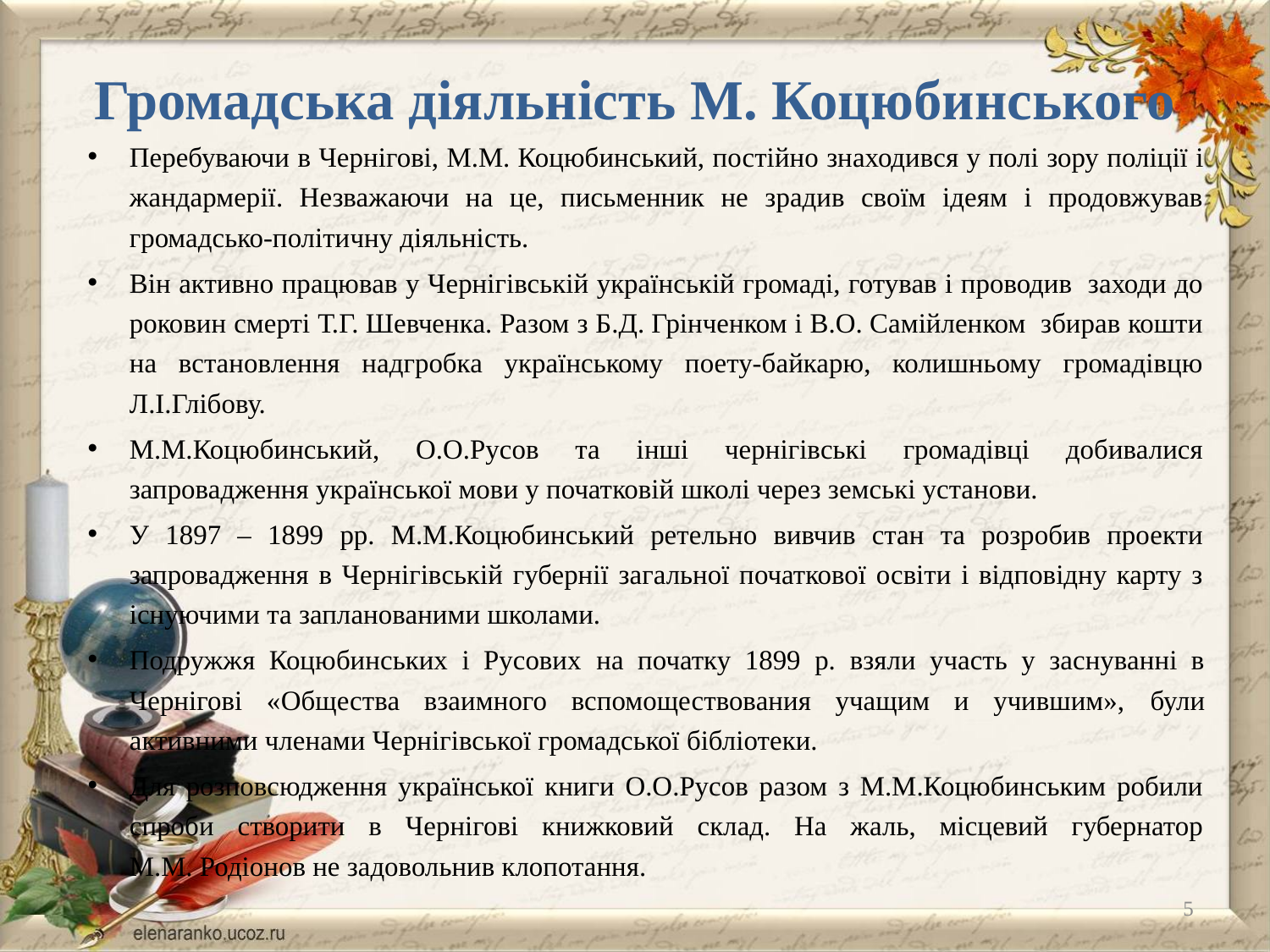

# Громадська діяльність М. Коцюбинського
Перебуваючи в Чернігові, М.М. Коцюбинський, постійно знаходився у полі зору поліції і жандармерії. Незважаючи на це, письменник не зрадив своїм ідеям і продовжував громадсько-політичну діяльність.
Він активно працював у Чернігівській українській громаді, готував і проводив  заходи до роковин смерті Т.Г. Шевченка. Разом з Б.Д. Грінченком і В.О. Самійленком  збирав кошти на встановлення надгробка українському поету-байкарю, колишньому громадівцю Л.І.Глібову.
М.М.Коцюбинський, О.О.Русов та інші чернігівські громадівці добивалися запровадження української мови у початковій школі через земські установи.
У 1897 – 1899 рр. М.М.Коцюбинський ретельно вивчив стан та розробив проекти запровадження в Чернігівській губернії загальної початкової освіти і відповідну карту з існуючими та запланованими школами.
Подружжя Коцюбинських і Русових на початку 1899 р. взяли участь у заснуванні в Чернігові «Общества взаимного вспомоществования учащим и учившим», були активними членами Чернігівської громадської бібліотеки.
Для розповсюдження української книги О.О.Русов разом з М.М.Коцюбинським робили спроби створити в Чернігові книжковий склад. На жаль, місцевий губернатор М.М. Родіонов не задовольнив клопотання.
5